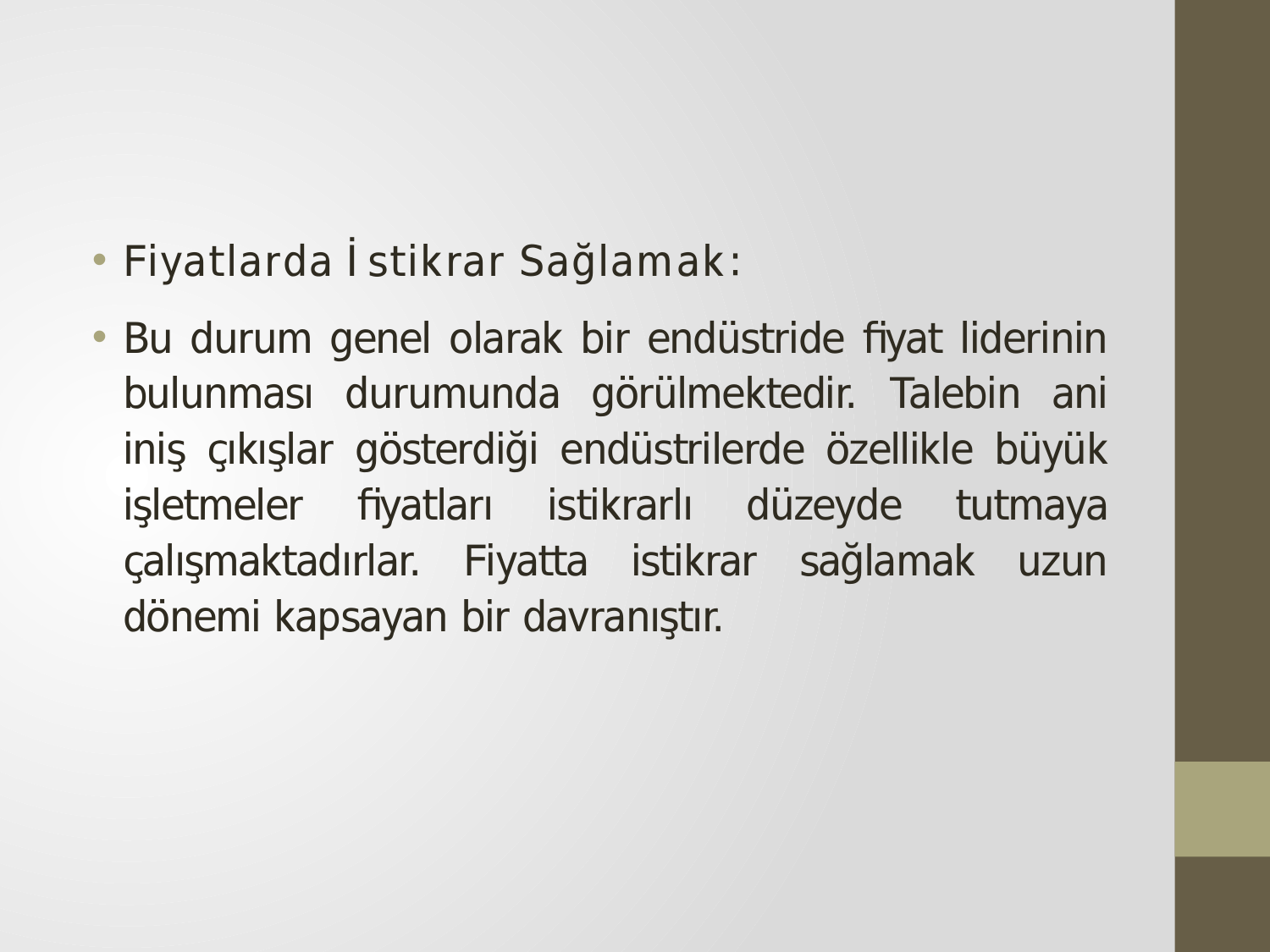

#
Fiyatlarda İstikrar Sağlamak:
Bu durum genel olarak bir endüstride fiyat liderinin bulunması durumunda görülmektedir. Talebin ani iniş çıkışlar gösterdiği endüstrilerde özellikle büyük işletmeler fiyatları istikrarlı düzeyde tutmaya çalışmaktadırlar. Fiyatta istikrar sağlamak uzun dönemi kapsayan bir davranıştır.